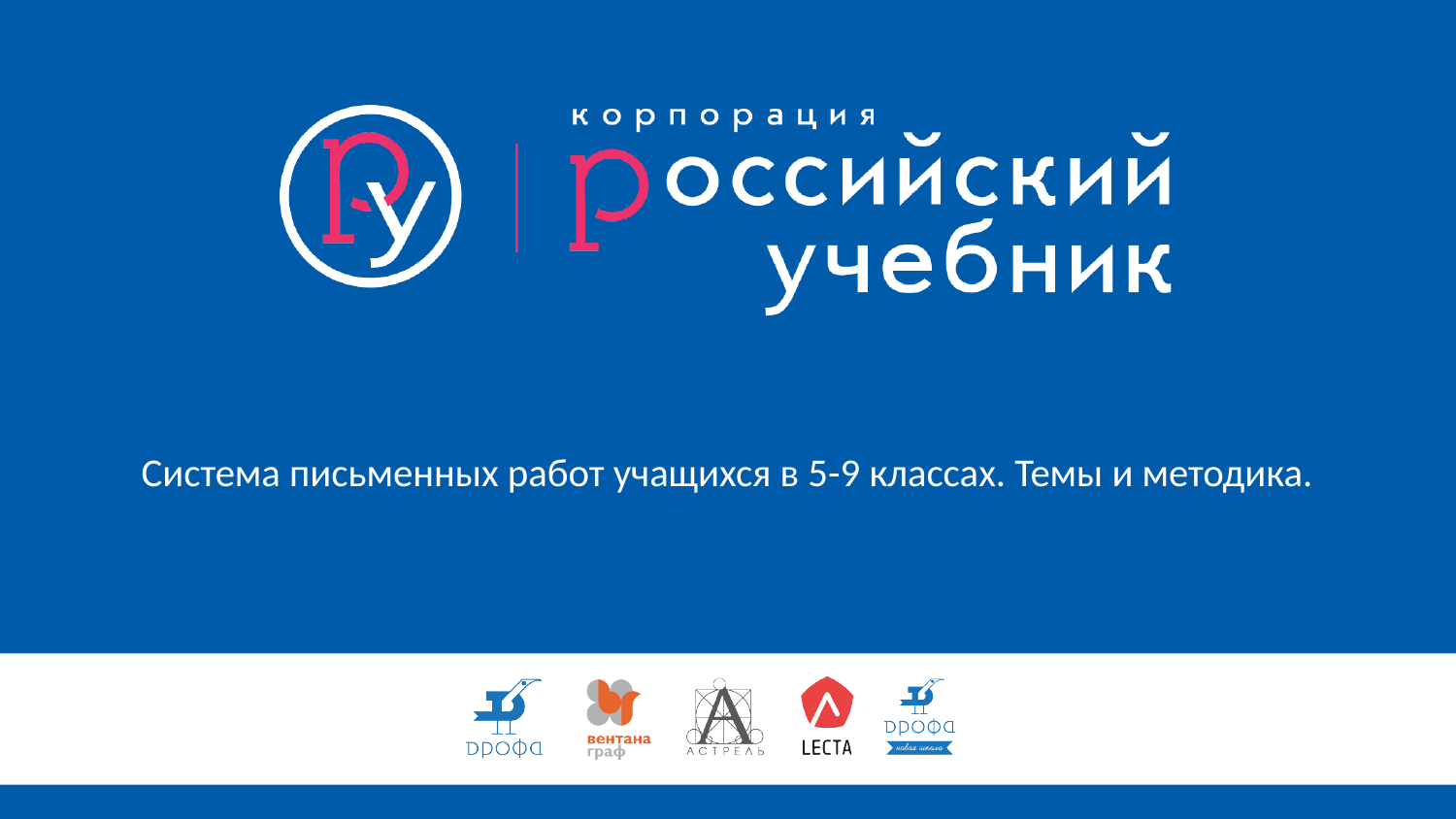

# Система письменных работ учащихся в 5-9 классах. Темы и методика.